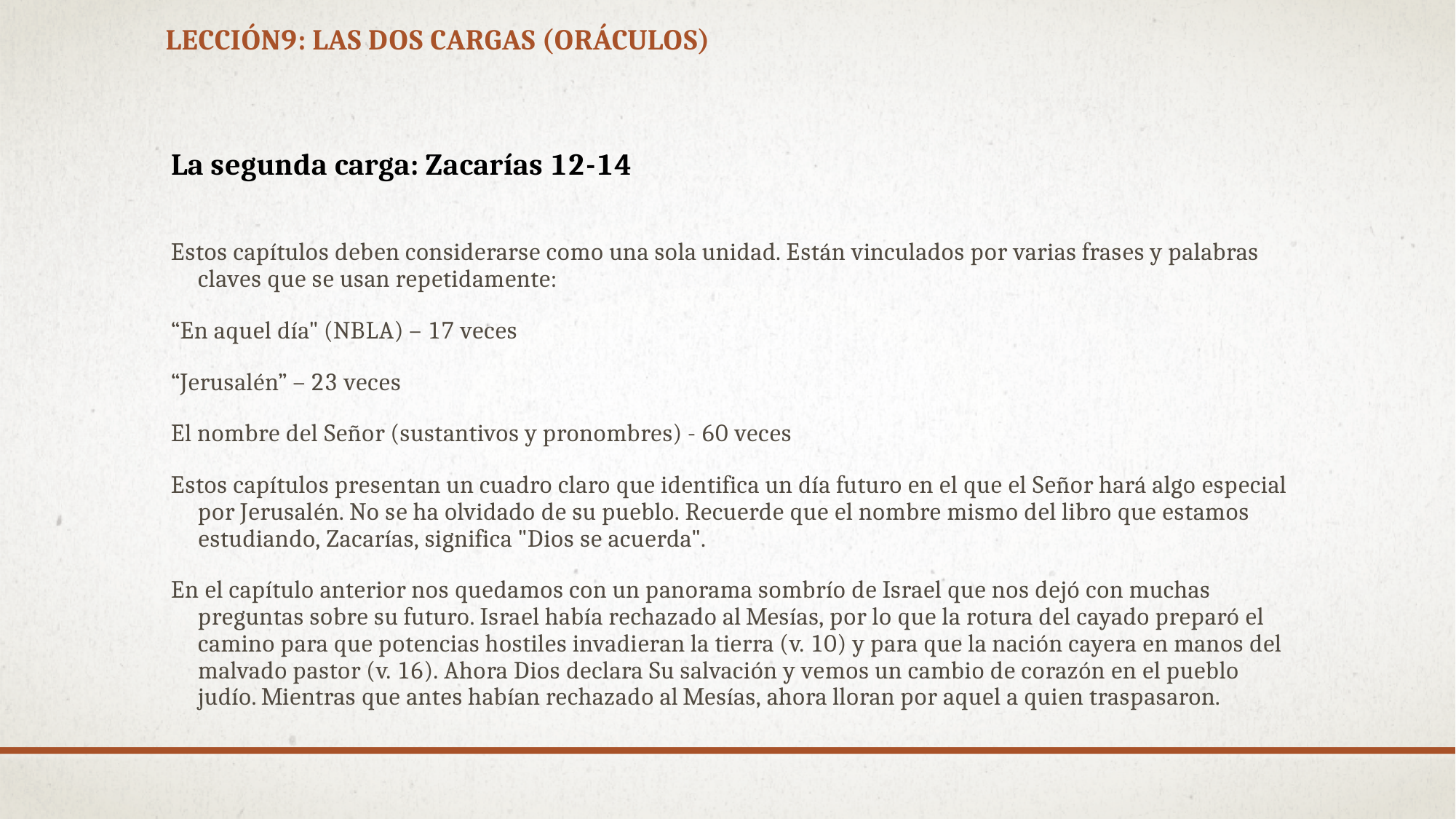

# Lección9: Las dos cargas (oráculos)

La segunda carga: Zacarías 12-14
Estos capítulos deben considerarse como una sola unidad. Están vinculados por varias frases y palabras claves que se usan repetidamente:
“En aquel día" (NBLA) – 17 veces
“Jerusalén” – 23 veces
El nombre del Señor (sustantivos y pronombres) - 60 veces
Estos capítulos presentan un cuadro claro que identifica un día futuro en el que el Señor hará algo especial por Jerusalén. No se ha olvidado de su pueblo. Recuerde que el nombre mismo del libro que estamos estudiando, Zacarías, significa "Dios se acuerda".
En el capítulo anterior nos quedamos con un panorama sombrío de Israel que nos dejó con muchas preguntas sobre su futuro. Israel había rechazado al Mesías, por lo que la rotura del cayado preparó el camino para que potencias hostiles invadieran la tierra (v. 10) y para que la nación cayera en manos del malvado pastor (v. 16). Ahora Dios declara Su salvación y vemos un cambio de corazón en el pueblo judío. Mientras que antes habían rechazado al Mesías, ahora lloran por aquel a quien traspasaron.